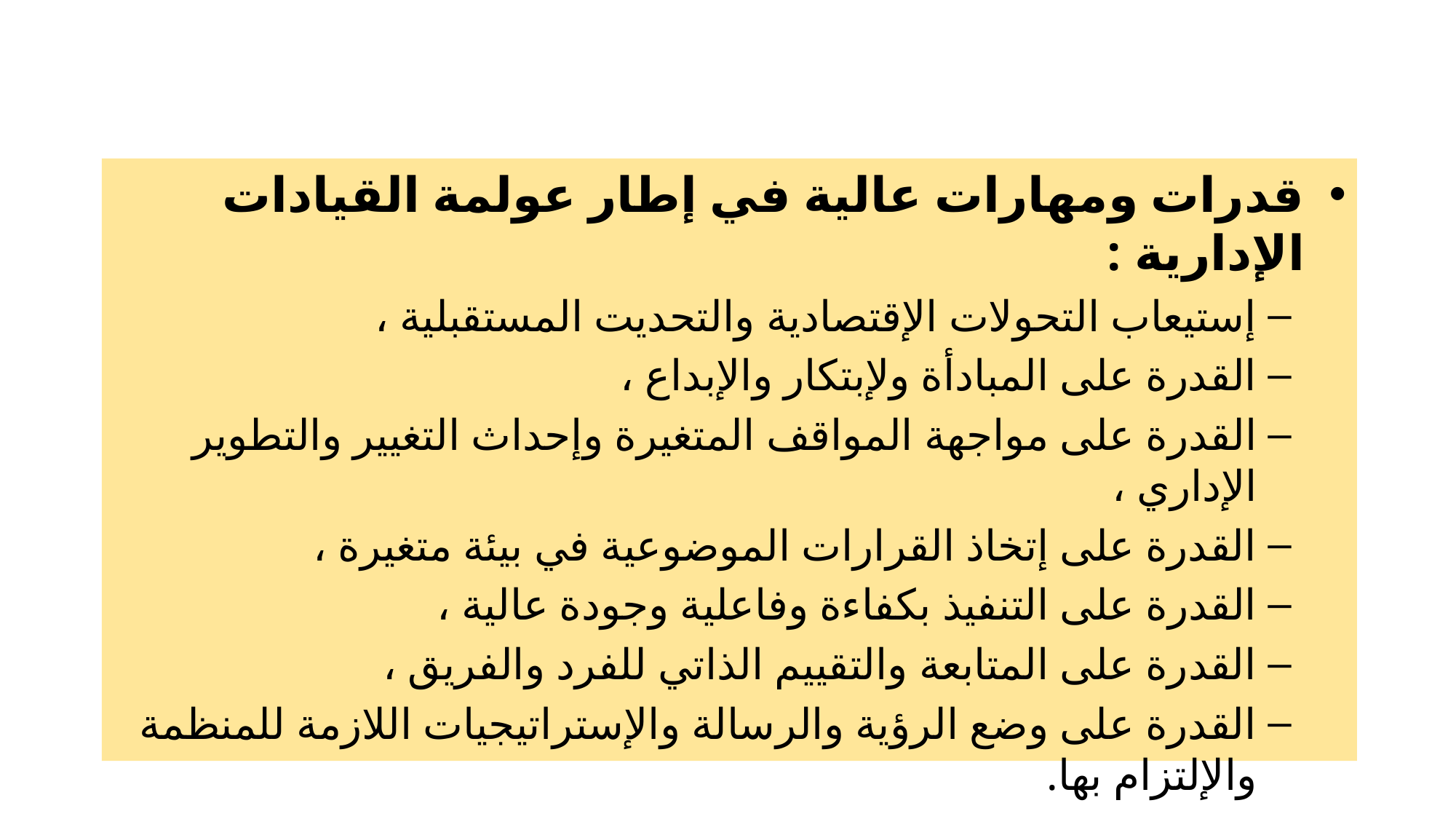

قدرات ومهارات عالية في إطار عولمة القيادات الإدارية :
إستيعاب التحولات الإقتصادية والتحديت المستقبلية ،
القدرة على المبادأة ولإبتكار والإبداع ،
القدرة على مواجهة المواقف المتغيرة وإحداث التغيير والتطوير الإداري ،
القدرة على إتخاذ القرارات الموضوعية في بيئة متغيرة ،
القدرة على التنفيذ بكفاءة وفاعلية وجودة عالية ،
القدرة على المتابعة والتقييم الذاتي للفرد والفريق ،
القدرة على وضع الرؤية والرسالة والإستراتيجيات اللازمة للمنظمة والإلتزام بها.